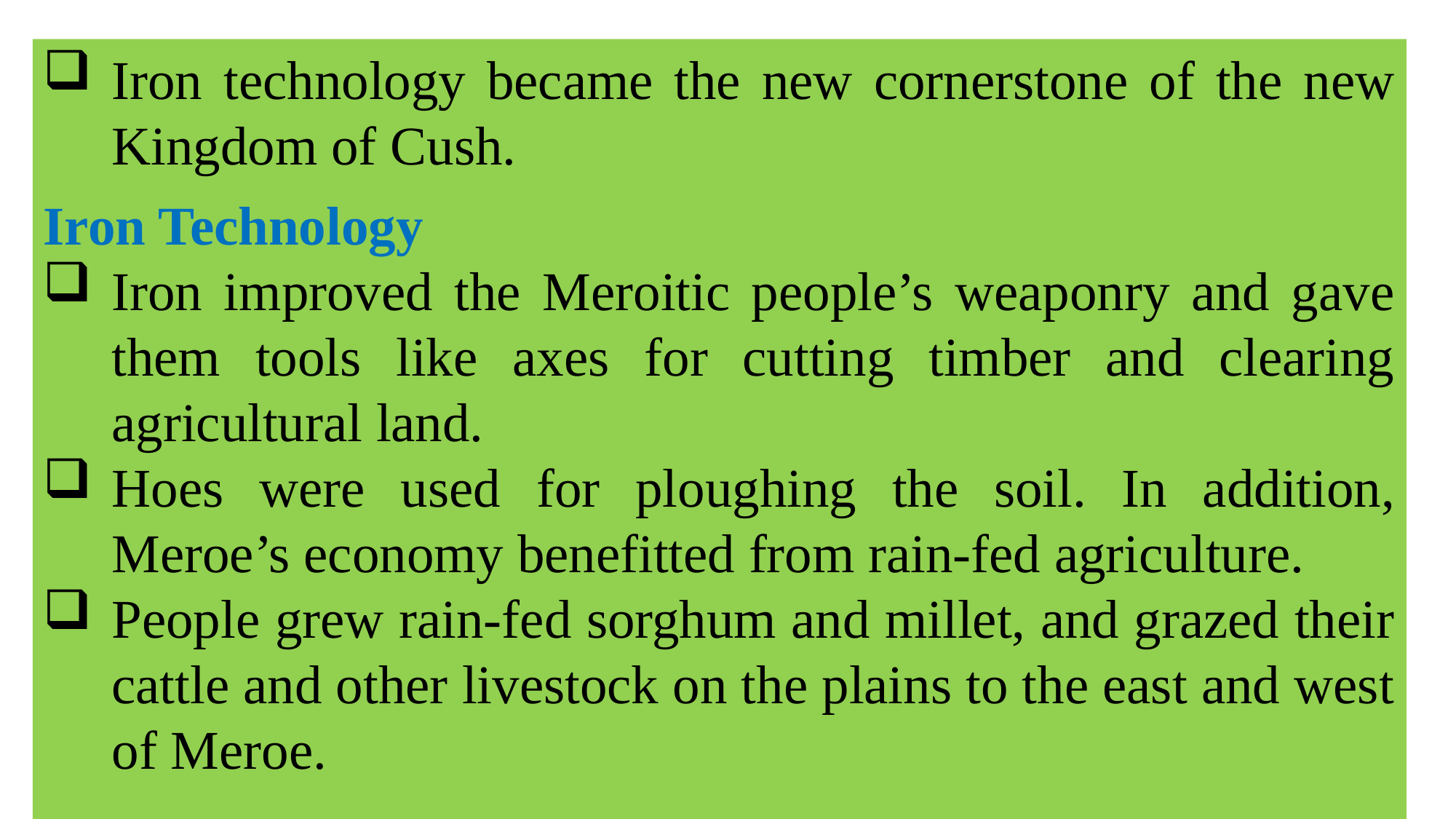

Iron technology became the new cornerstone of the new Kingdom of Cush.
Iron Technology
Iron improved the Meroitic people’s weaponry and gave them tools like axes for cutting timber and clearing agricultural land.
Hoes were used for ploughing the soil. In addition, Meroe’s economy benefitted from rain-fed agriculture.
People grew rain-fed sorghum and millet, and grazed their cattle and other livestock on the plains to the east and west of Meroe.